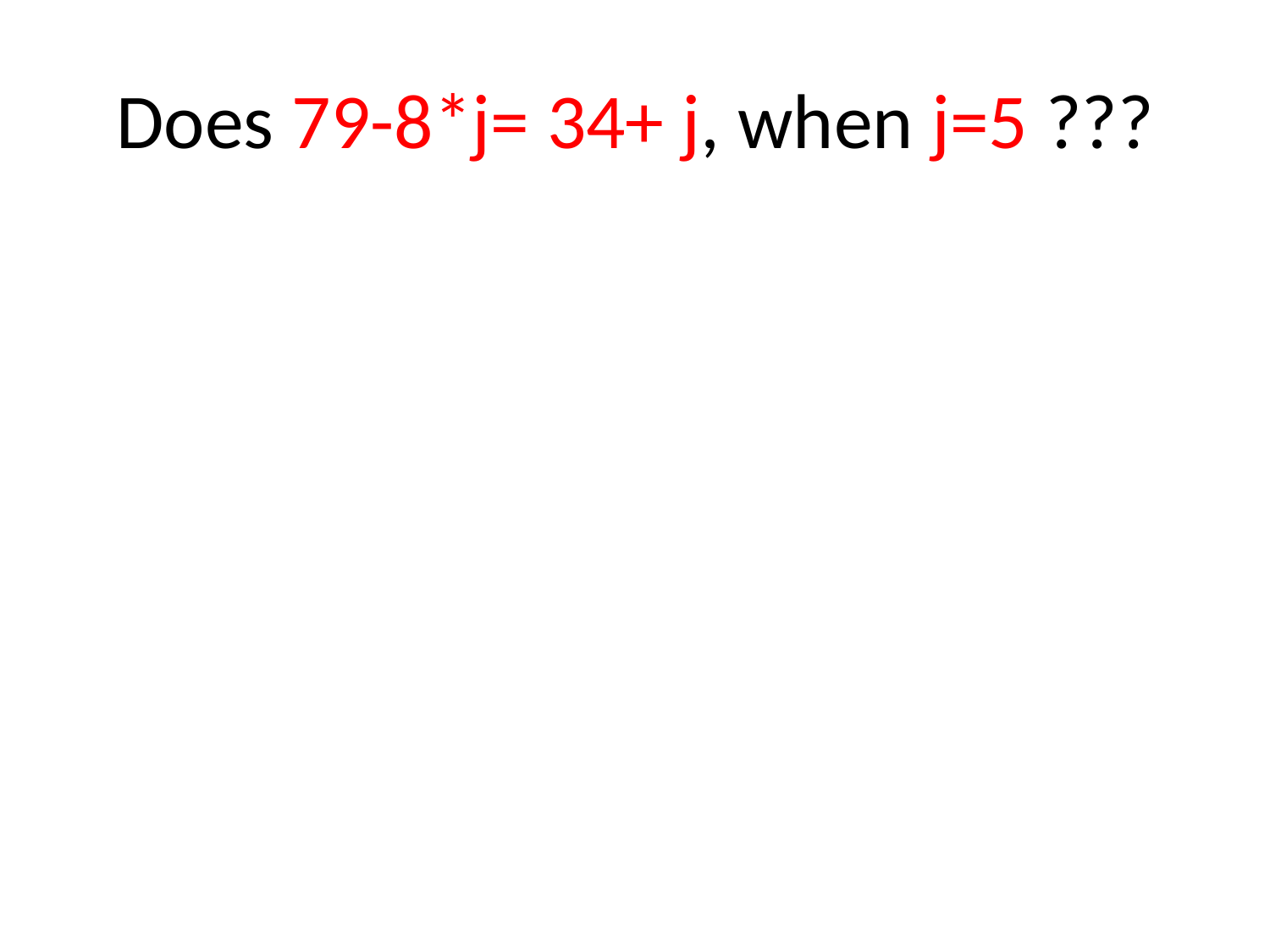

# Does 79-8*j= 34+ j, when j=5 ???